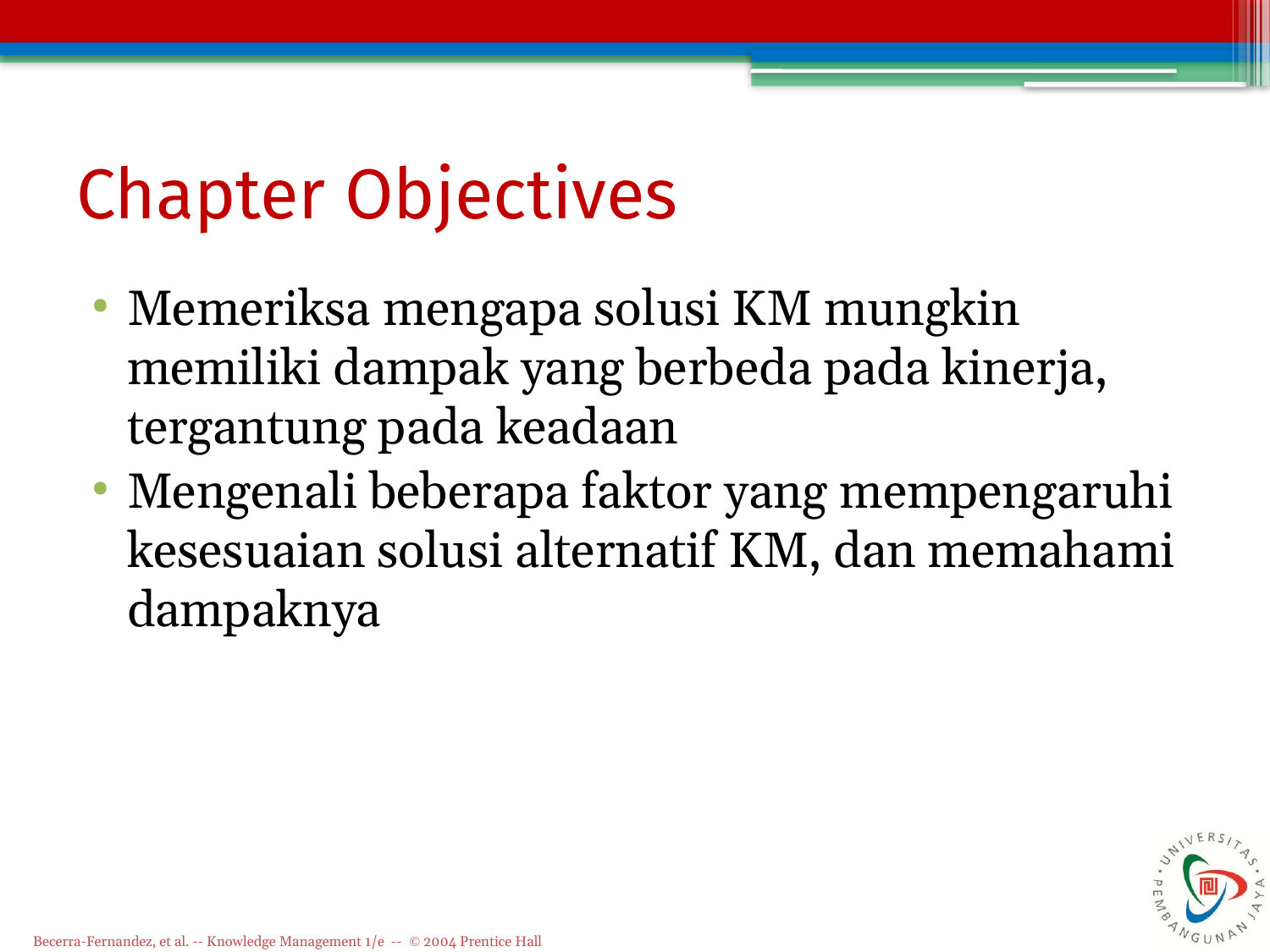

# Chapter Objectives
Memeriksa mengapa solusi KM mungkin memiliki dampak yang berbeda pada kinerja, tergantung pada keadaan
Mengenali beberapa faktor yang mempengaruhi kesesuaian solusi alternatif KM, dan memahami dampaknya
Becerra-Fernandez, et al. -- Knowledge Management 1/e  --  © 2004 Prentice Hall